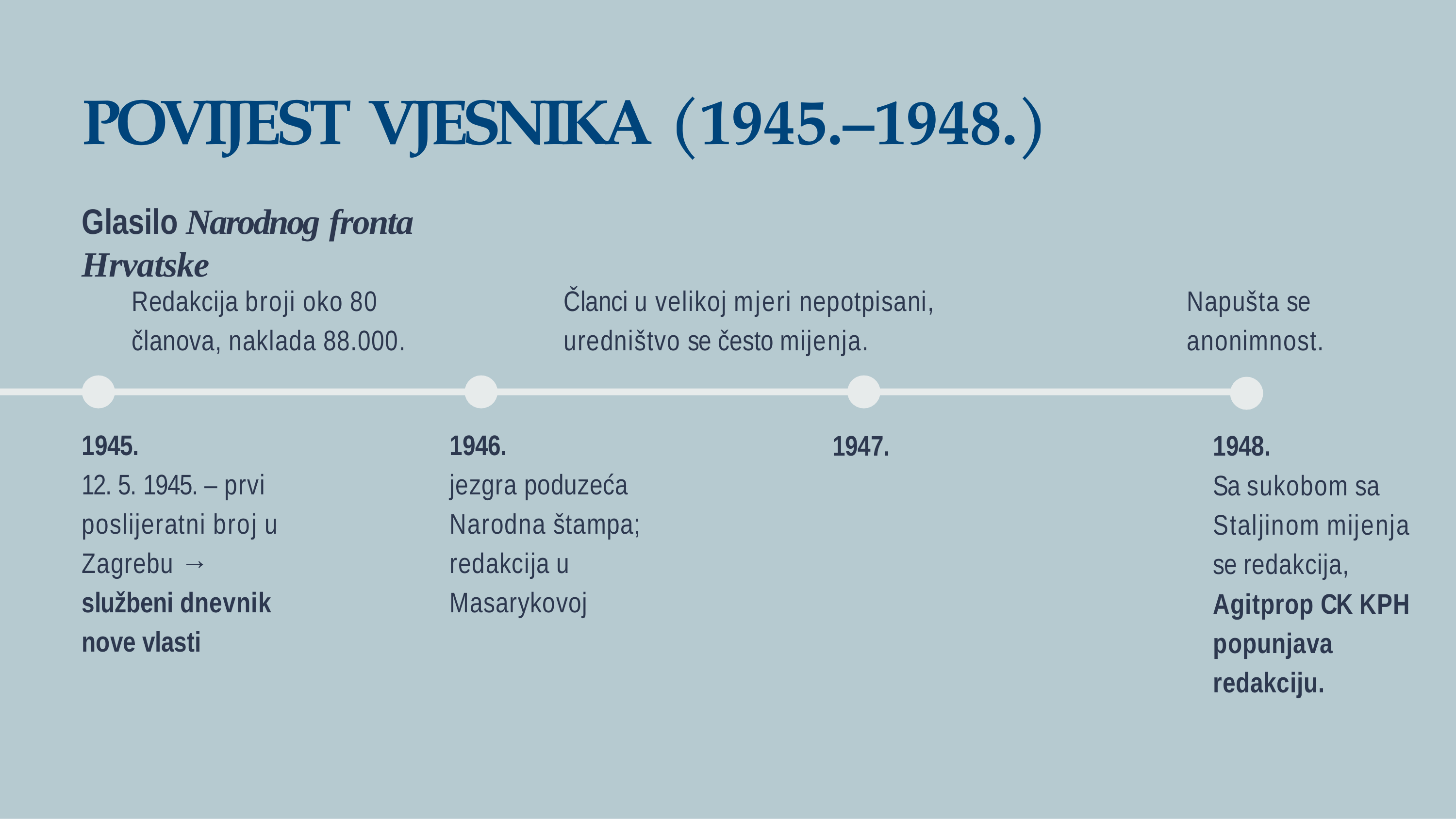

# POVIJEST VJESNIKA (1945.–1948.)
Glasilo Narodnog fronta Hrvatske
Redakcija broji oko 80 članova, naklada 88.000.
Članci u velikoj mjeri nepotpisani, uredništvo se često mijenja.
Napušta se anonimnost.

1948.
Sa sukobom sa Staljinom mijenja se redakcija, Agitprop CK KPH popunjava redakciju.
1945.
12. 5. 1945. – prvi
poslijeratni broj u Zagrebu → službeni dnevnik nove vlasti
1946.
jezgra poduzeća Narodna štampa; redakcija u Masarykovoj
1947.